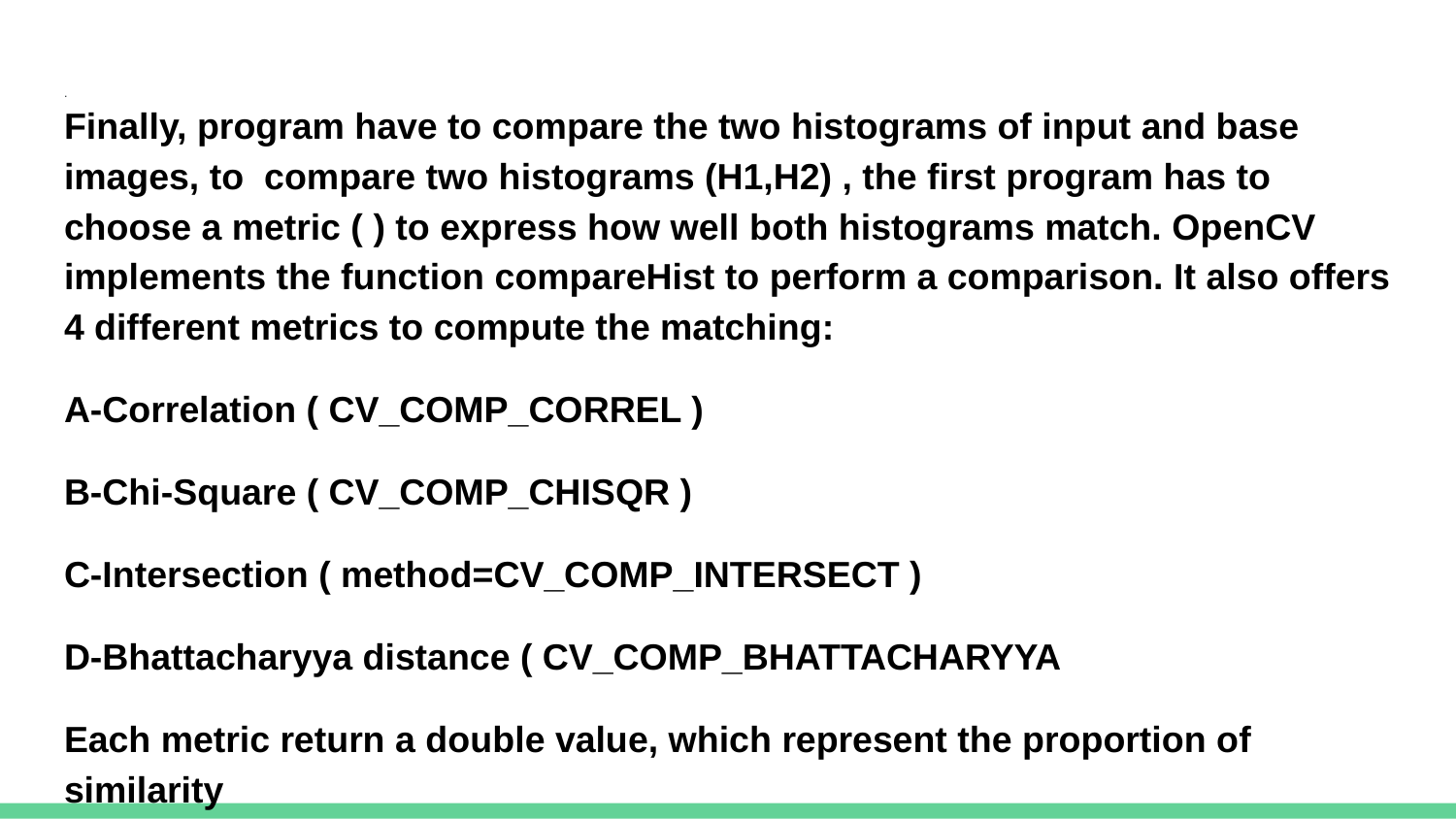

# .
Finally, program have to compare the two histograms of input and base images, to  compare two histograms (H1,H2) , the first program has to choose a metric ( ) to express how well both histograms match. OpenCV implements the function compareHist to perform a comparison. It also offers 4 different metrics to compute the matching:
A-Correlation ( CV_COMP_CORREL )
B-Chi-Square ( CV_COMP_CHISQR )
C-Intersection ( method=CV_COMP_INTERSECT )
D-Bhattacharyya distance ( CV_COMP_BHATTACHARYYA
Each metric return a double value, which represent the proportion of similarity